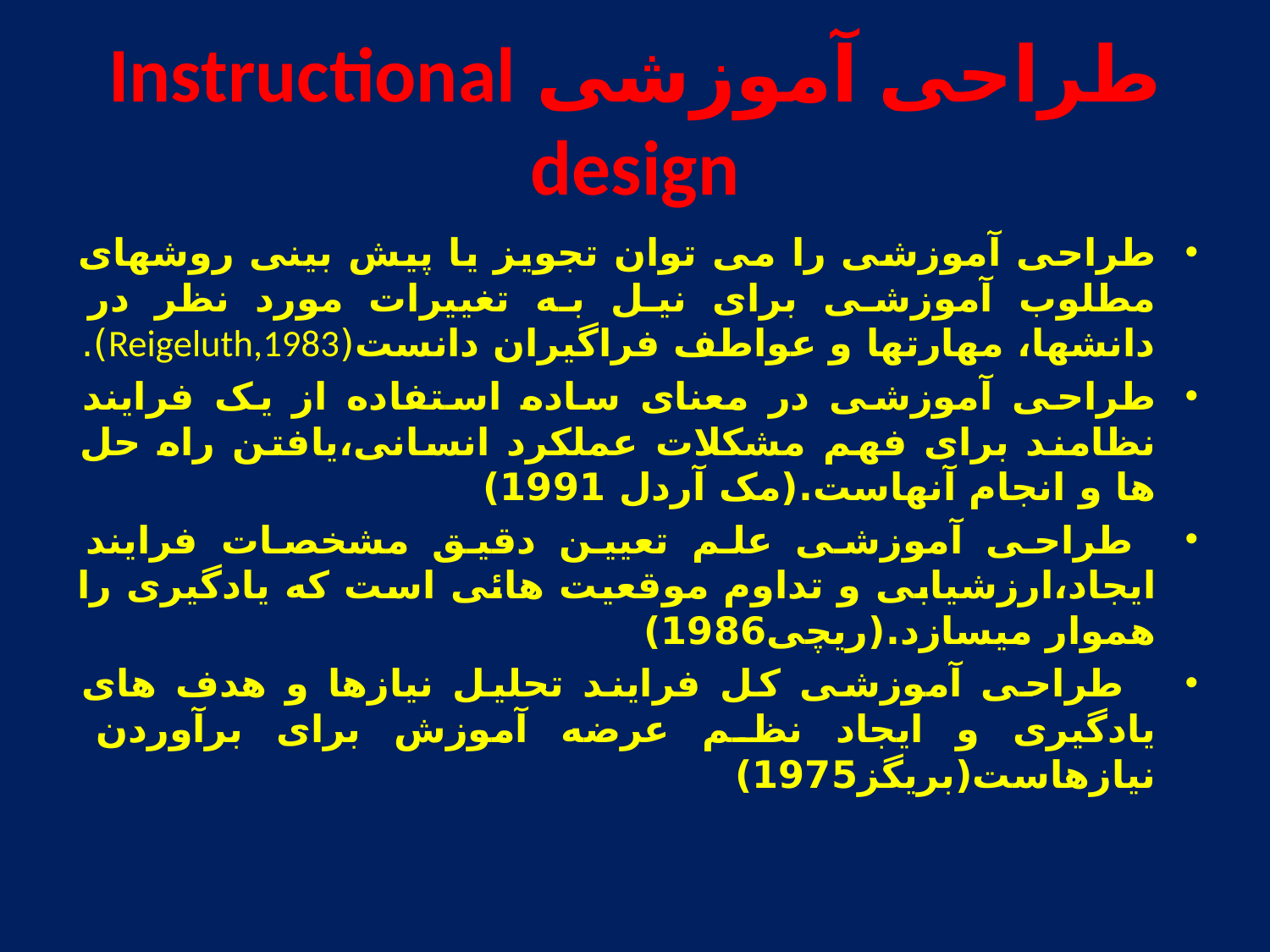

# طراحی آموزشی Instructional design
طراحی آموزشی را می توان تجویز یا پیش بینی روشهای مطلوب آموزشی برای نیل به تغییرات مورد نظر در دانشها، مهارتها و عواطف فراگیران دانست(Reigeluth,1983).
طراحی آموزشی در معنای ساده استفاده از یک فرایند نظامند برای فهم مشکلات عملکرد انسانی،یافتن راه حل ها و انجام آنهاست.(مک آردل 1991)
 طراحی آموزشی علم تعیین دقیق مشخصات فرایند ایجاد،ارزشیابی و تداوم موقعیت هائی است که یادگیری را هموار میسازد.(ریچی1986)
  طراحی آموزشی کل فرایند تحلیل نیازها و هدف های یادگیری و ایجاد نظم عرضه آموزش برای برآوردن نیازهاست(بریگز1975)